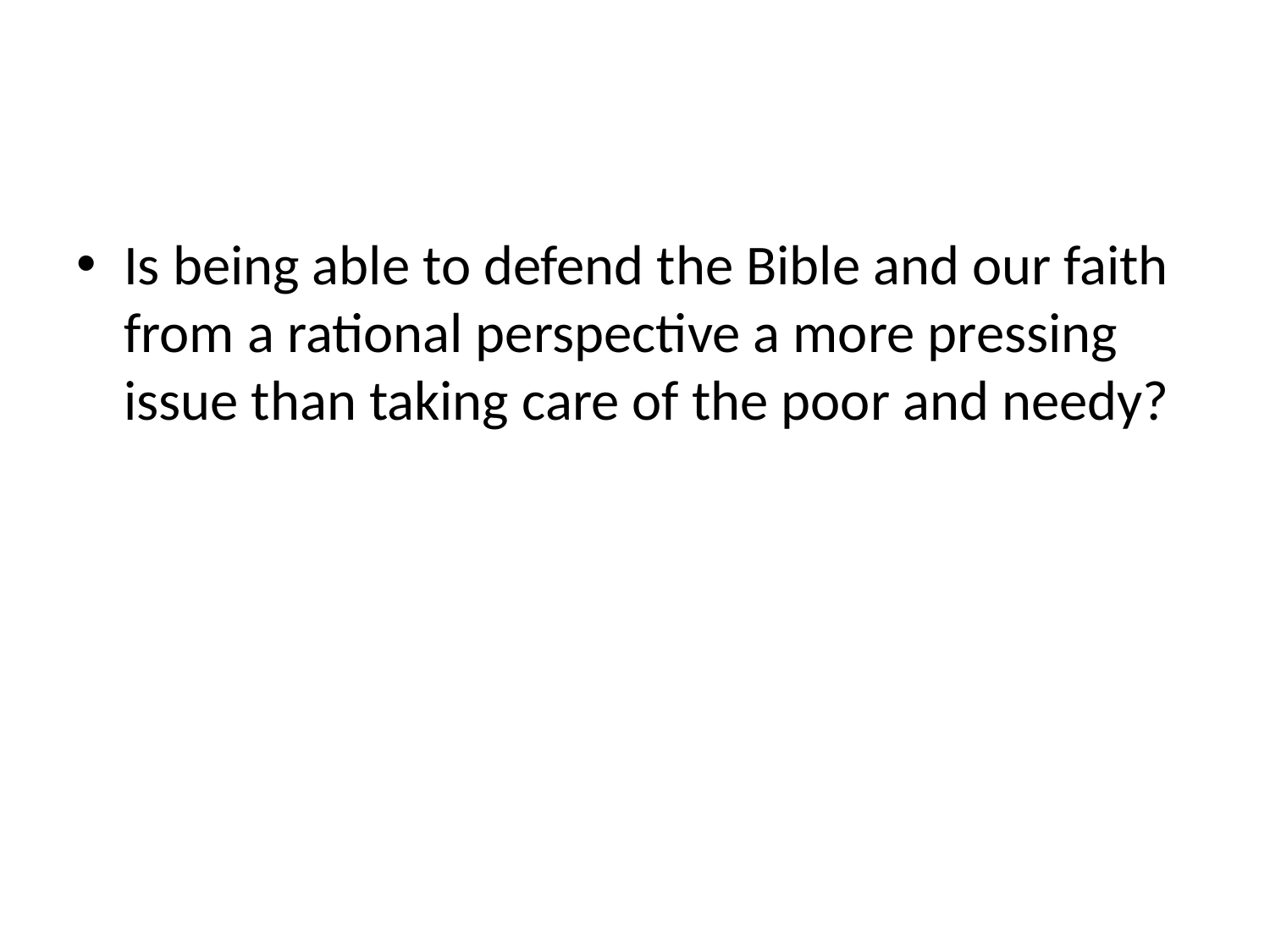

#
Is being able to defend the Bible and our faith from a rational perspective a more pressing issue than taking care of the poor and needy?